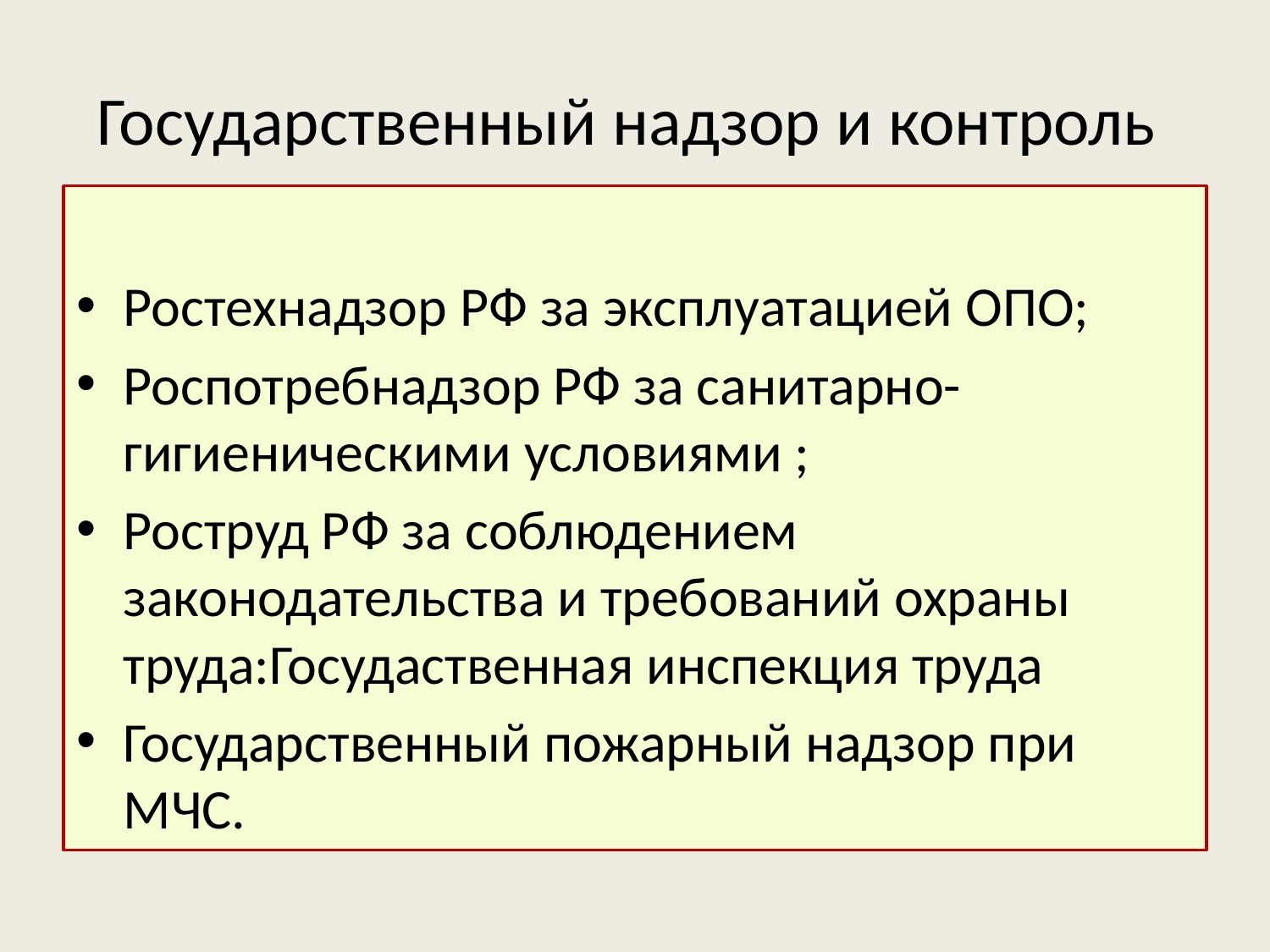

# Государственный надзор и контроль

Ростехнадзор РФ за эксплуатацией ОПО;
Роспотребнадзор РФ за санитарно- гигиеническими условиями ;
Роструд РФ за соблюдением законодательства и требований охраны труда:Госудаственная инспекция труда
Государственный пожарный надзор при МЧС.